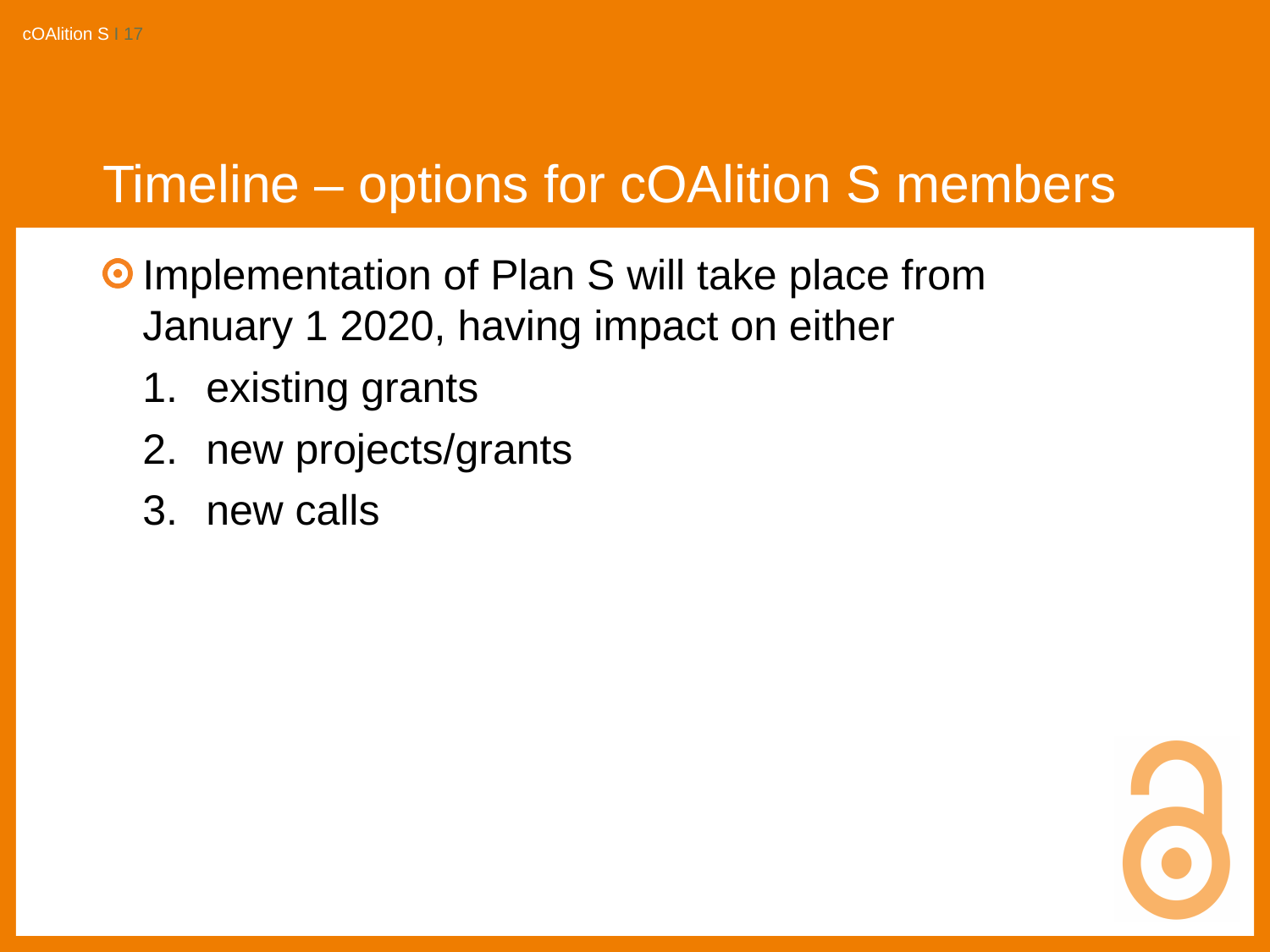

# Timeline – options for cOAlition S members
Implementation of Plan S will take place from January 1 2020, having impact on either
existing grants
new projects/grants
new calls